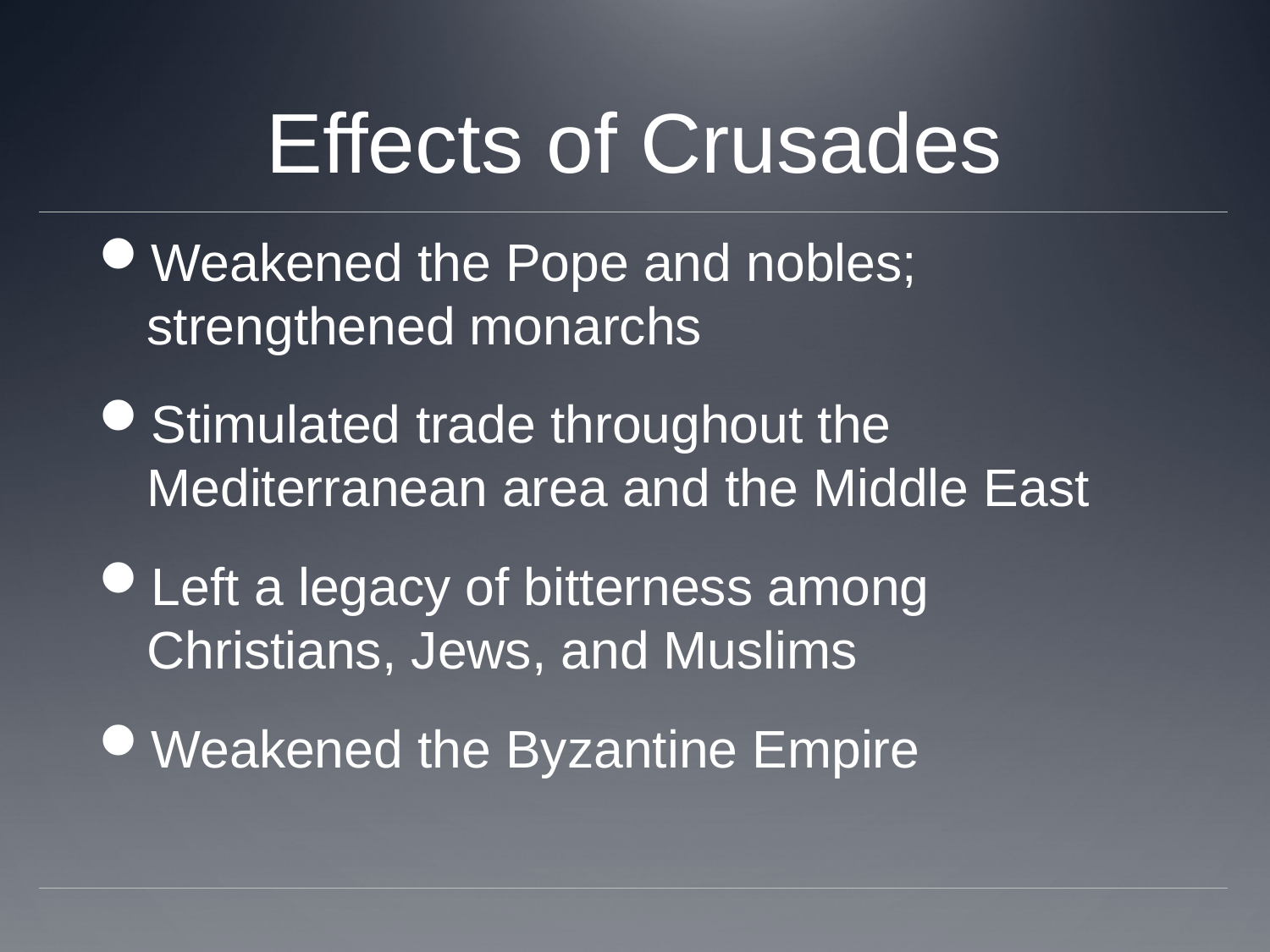

# Effects of Crusades
Weakened the Pope and nobles; strengthened monarchs
Stimulated trade throughout the Mediterranean area and the Middle East
Left a legacy of bitterness among Christians, Jews, and Muslims
Weakened the Byzantine Empire